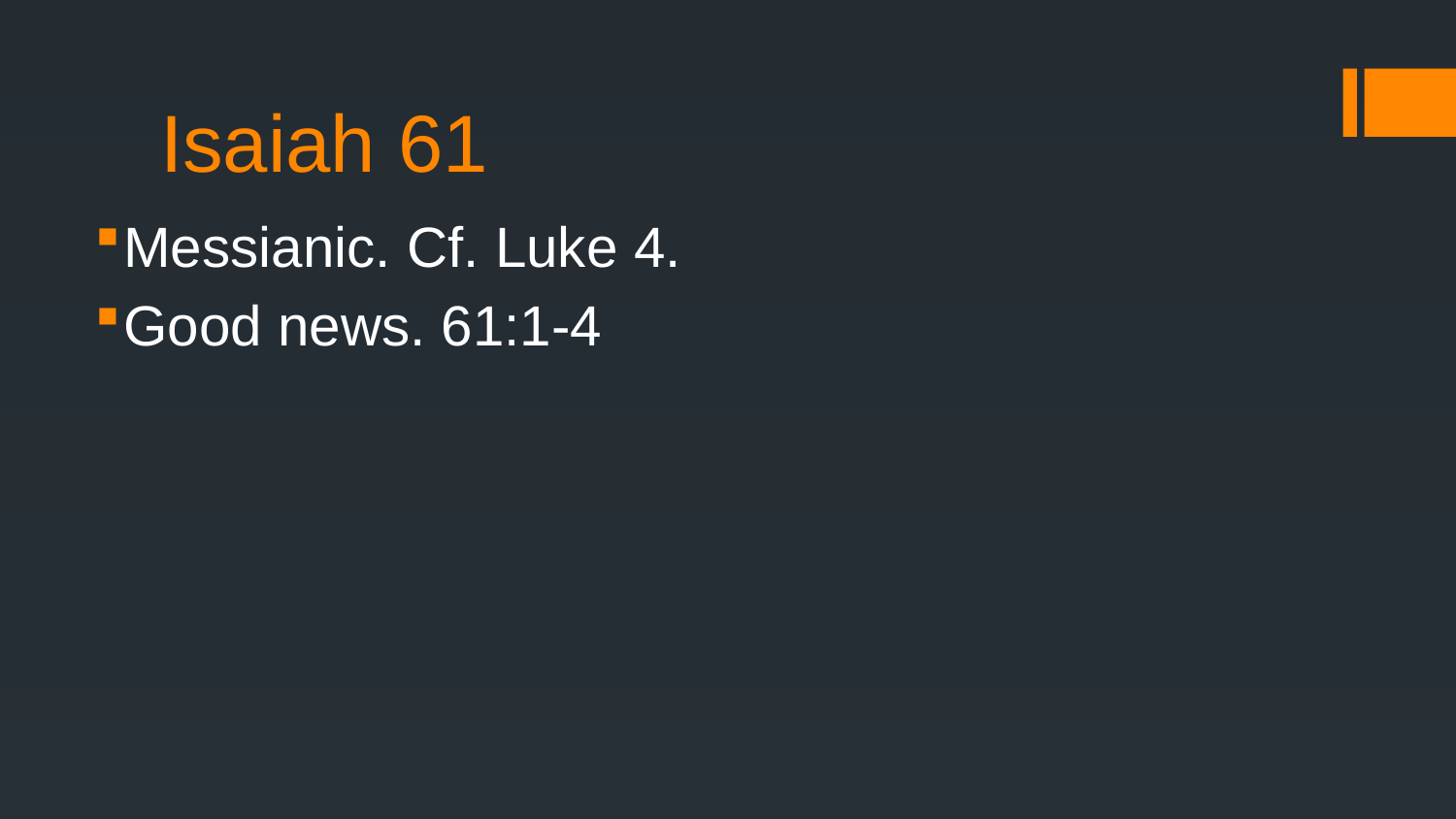

# Isaiah 61
Messianic. Cf. Luke 4.
Good news. 61:1-4